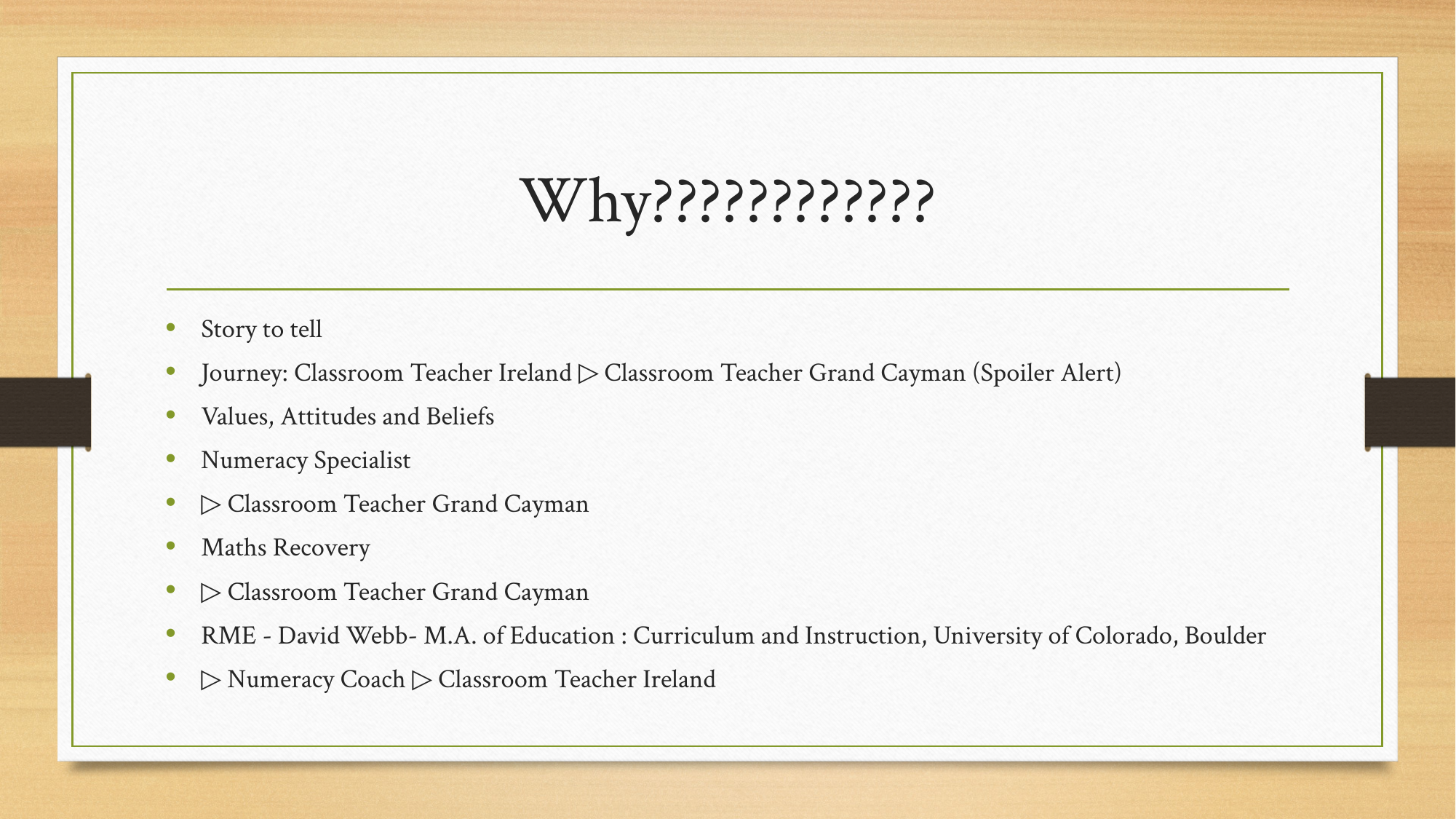

# Why????????????
Story to tell
Journey: Classroom Teacher Ireland ▷ Classroom Teacher Grand Cayman (Spoiler Alert)
Values, Attitudes and Beliefs
Numeracy Specialist
▷ Classroom Teacher Grand Cayman
Maths Recovery
▷ Classroom Teacher Grand Cayman
RME - David Webb- M.A. of Education : Curriculum and Instruction, University of Colorado, Boulder
▷ Numeracy Coach ▷ Classroom Teacher Ireland